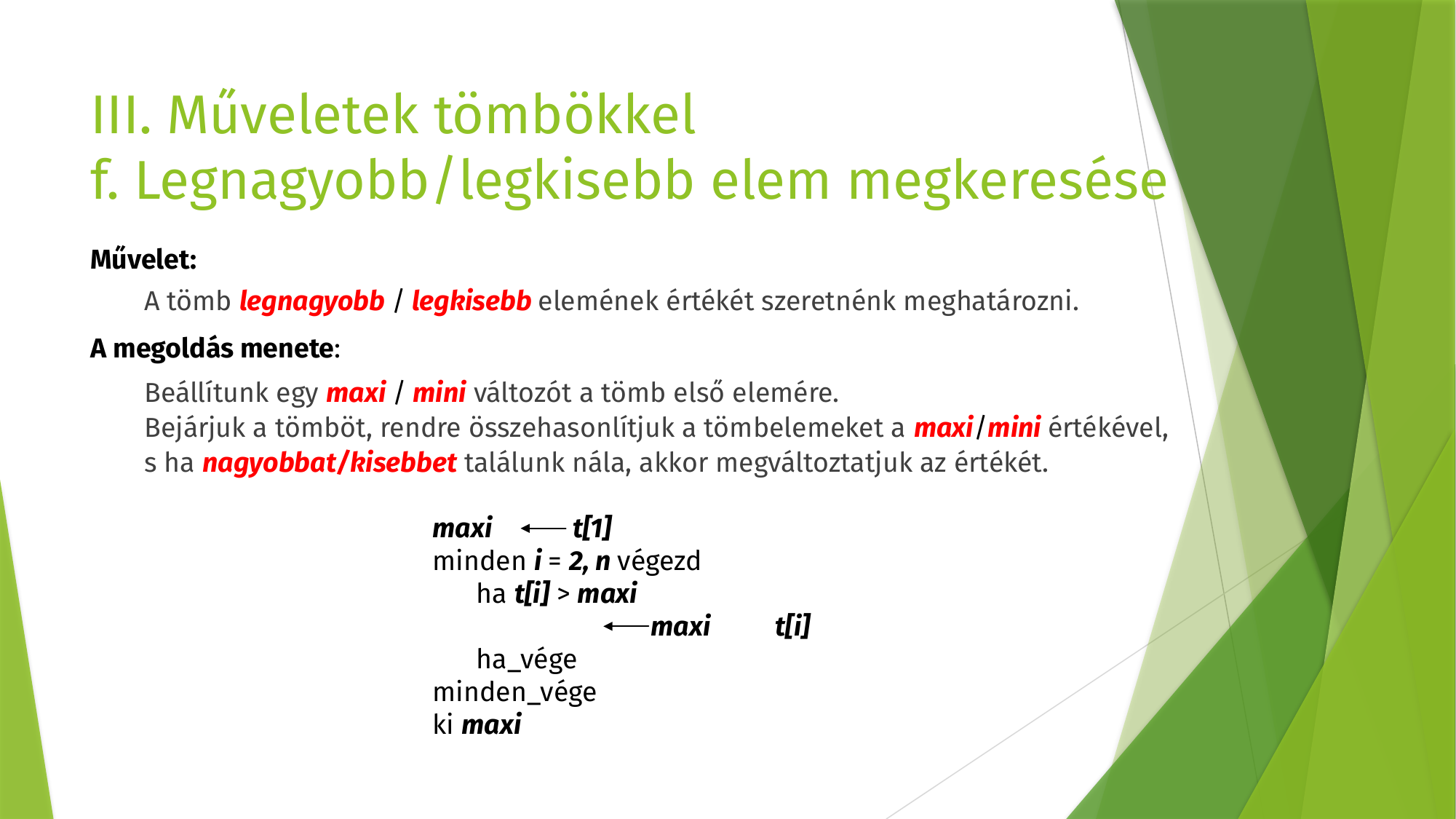

# III. Műveletek tömbökkel f. Legnagyobb/legkisebb elem megkeresése

Művelet:
A tömb legnagyobb / legkisebb elemének értékét szeretnénk meghatározni.
A megoldás menete:
Beállítunk egy maxi / mini változót a tömb első elemére.
Bejárjuk a tömböt, rendre összehasonlítjuk a tömbelemeket a maxi/mini értékével,
s ha nagyobbat/kisebbet találunk nála, akkor megváltoztatjuk az értékét.

maxi           t[1]
minden i = 2, n végezd
      ha t[i] > maxi
		maxi         t[i]
      ha_vége
minden_vége
ki maxi